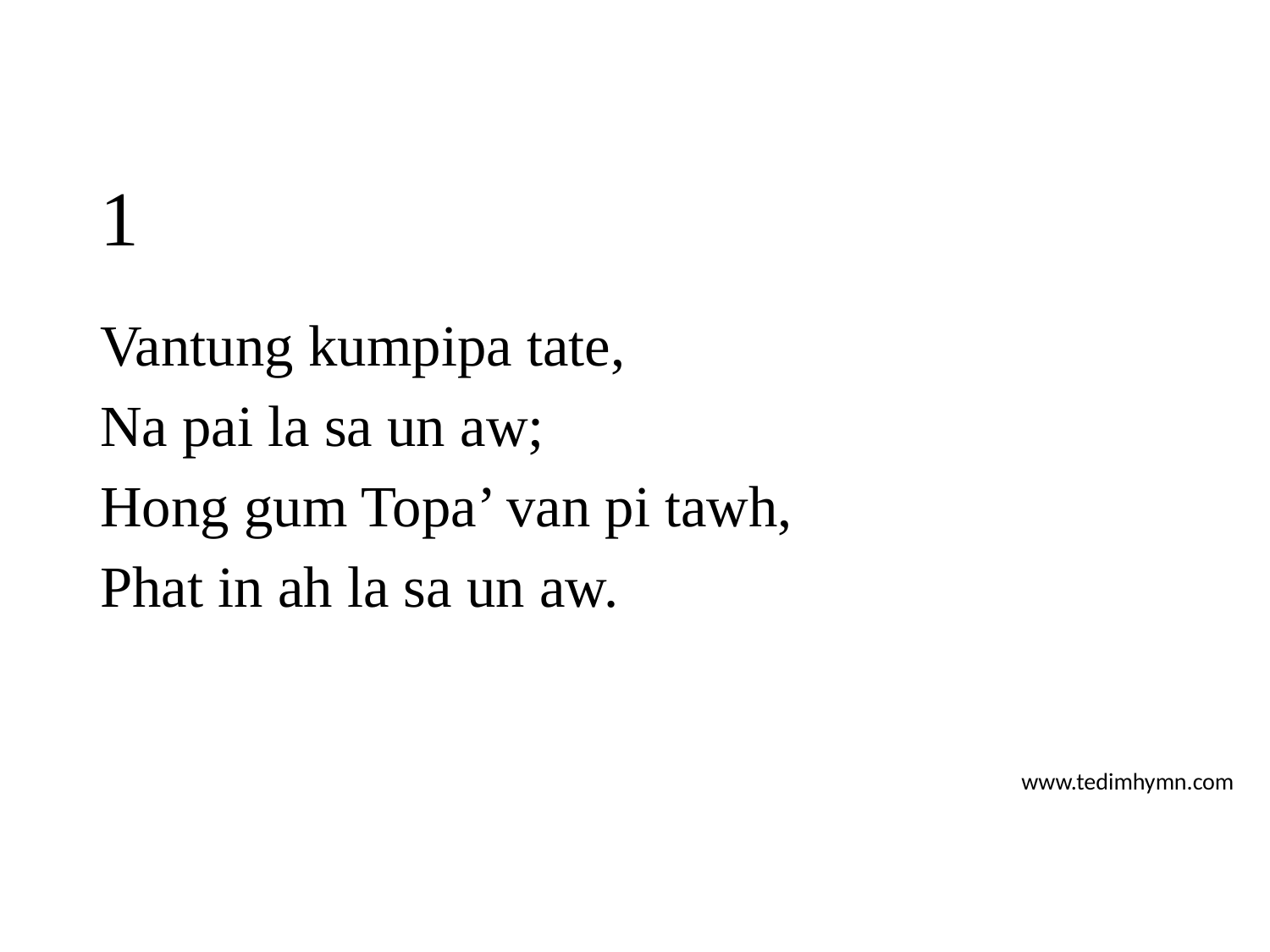

# 1
Vantung kumpipa tate,
Na pai la sa un aw;
Hong gum Topa’ van pi tawh,
Phat in ah la sa un aw.

www.tedimhymn.com